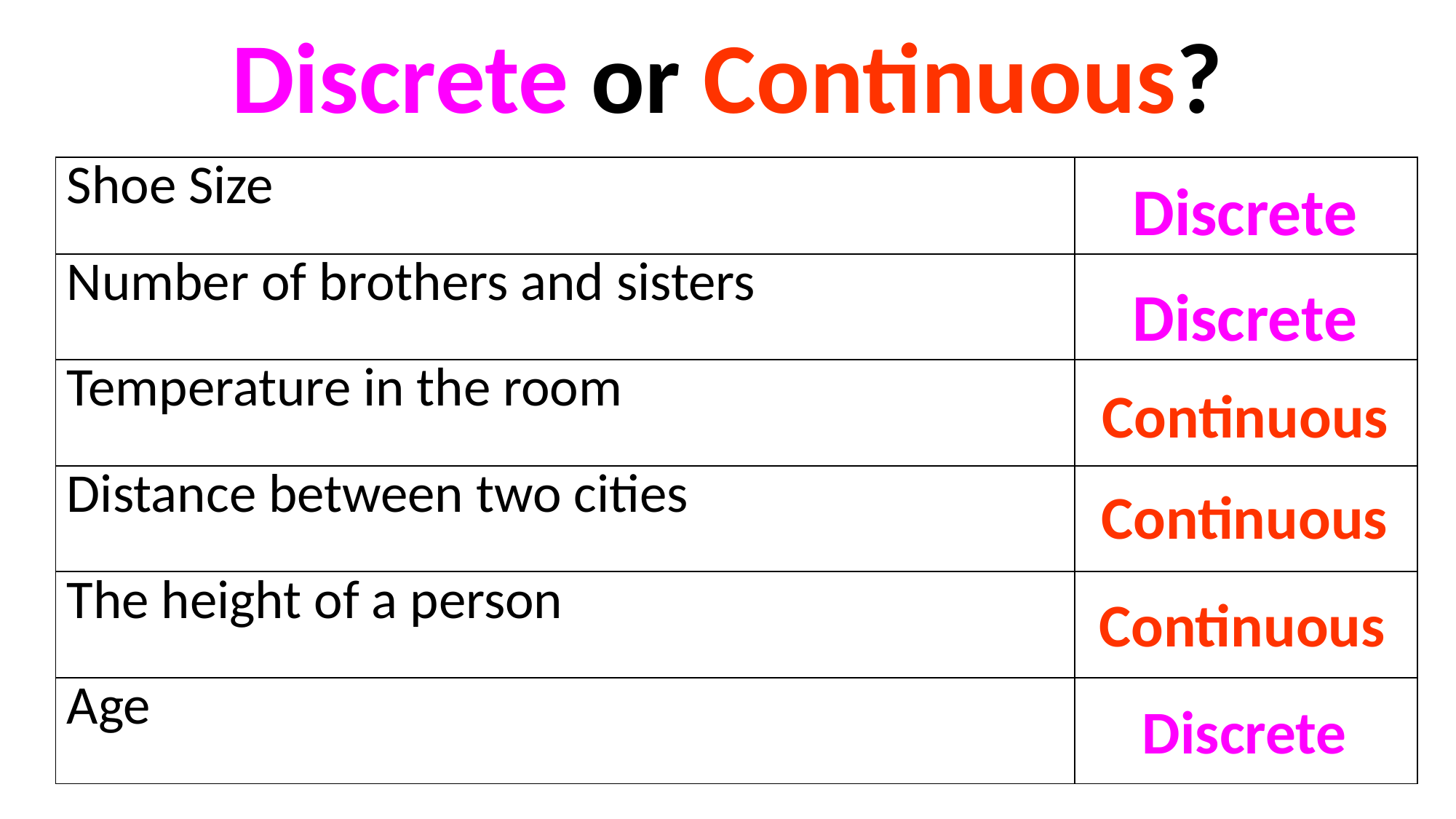

Discrete or Continuous?
| Shoe Size |  |
| --- | --- |
| Number of brothers and sisters |  |
| Temperature in the room |  |
| Distance between two cities |  |
| The height of a person |  |
| Age |  |
Discrete
Discrete
Continuous
Continuous
Continuous
Discrete